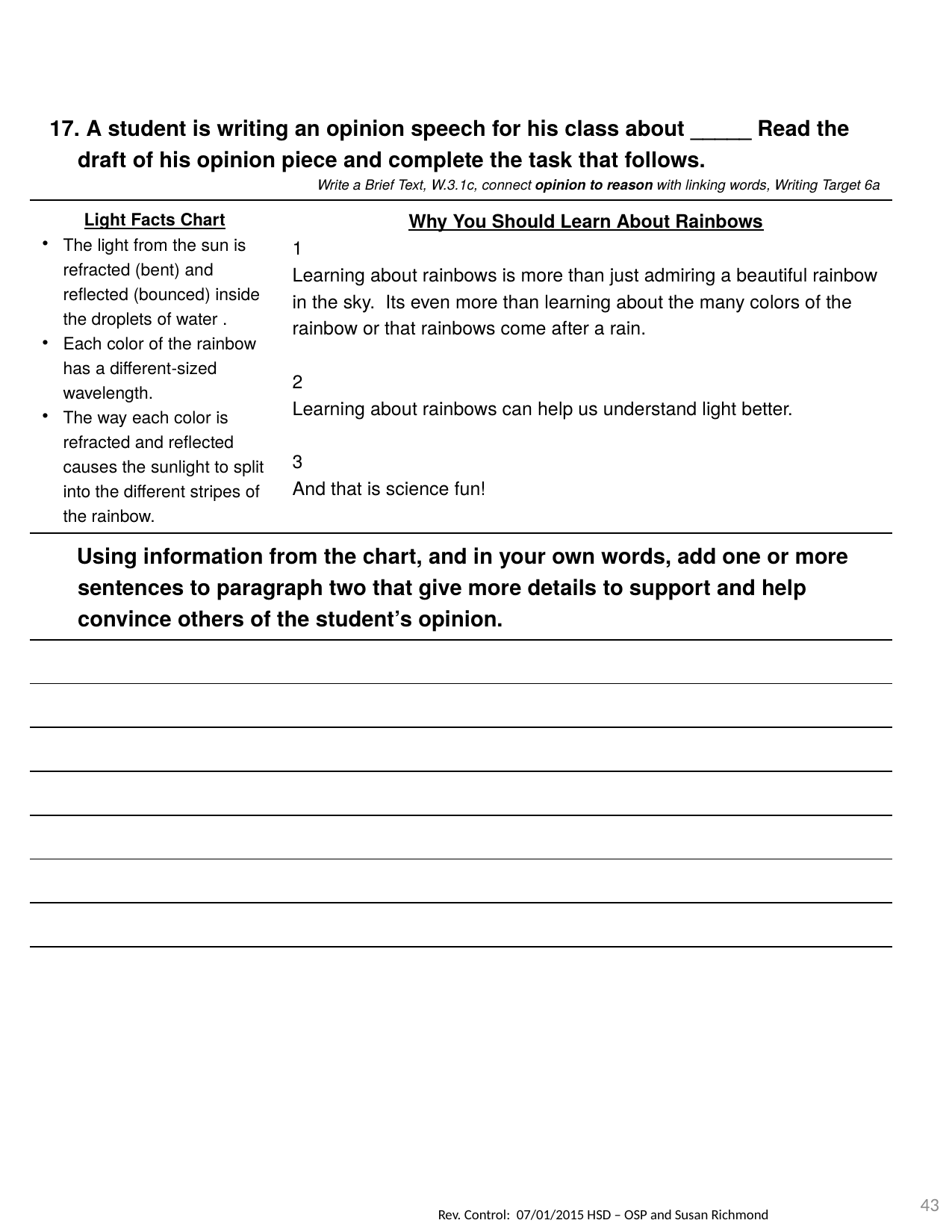

| 17. A student is writing an opinion speech for his class about \_\_\_\_\_ Read the draft of his opinion piece and complete the task that follows. Write a Brief Text, W.3.1c, connect opinion to reason with linking words, Writing Target 6a |  |
| --- | --- |
| Light Facts Chart The light from the sun is refracted (bent) and reflected (bounced) inside the droplets of water . Each color of the rainbow has a different-sized wavelength. The way each color is refracted and reflected causes the sunlight to split into the different stripes of the rainbow. | Why You Should Learn About Rainbows 1 Learning about rainbows is more than just admiring a beautiful rainbow in the sky. Its even more than learning about the many colors of the rainbow or that rainbows come after a rain. 2 Learning about rainbows can help us understand light better. 3 And that is science fun! |
| Using information from the chart, and in your own words, add one or more sentences to paragraph two that give more details to support and help convince others of the student’s opinion. |  |
|  |  |
|  |  |
|  |  |
|  |  |
|  |  |
|  |  |
|  |  |
43